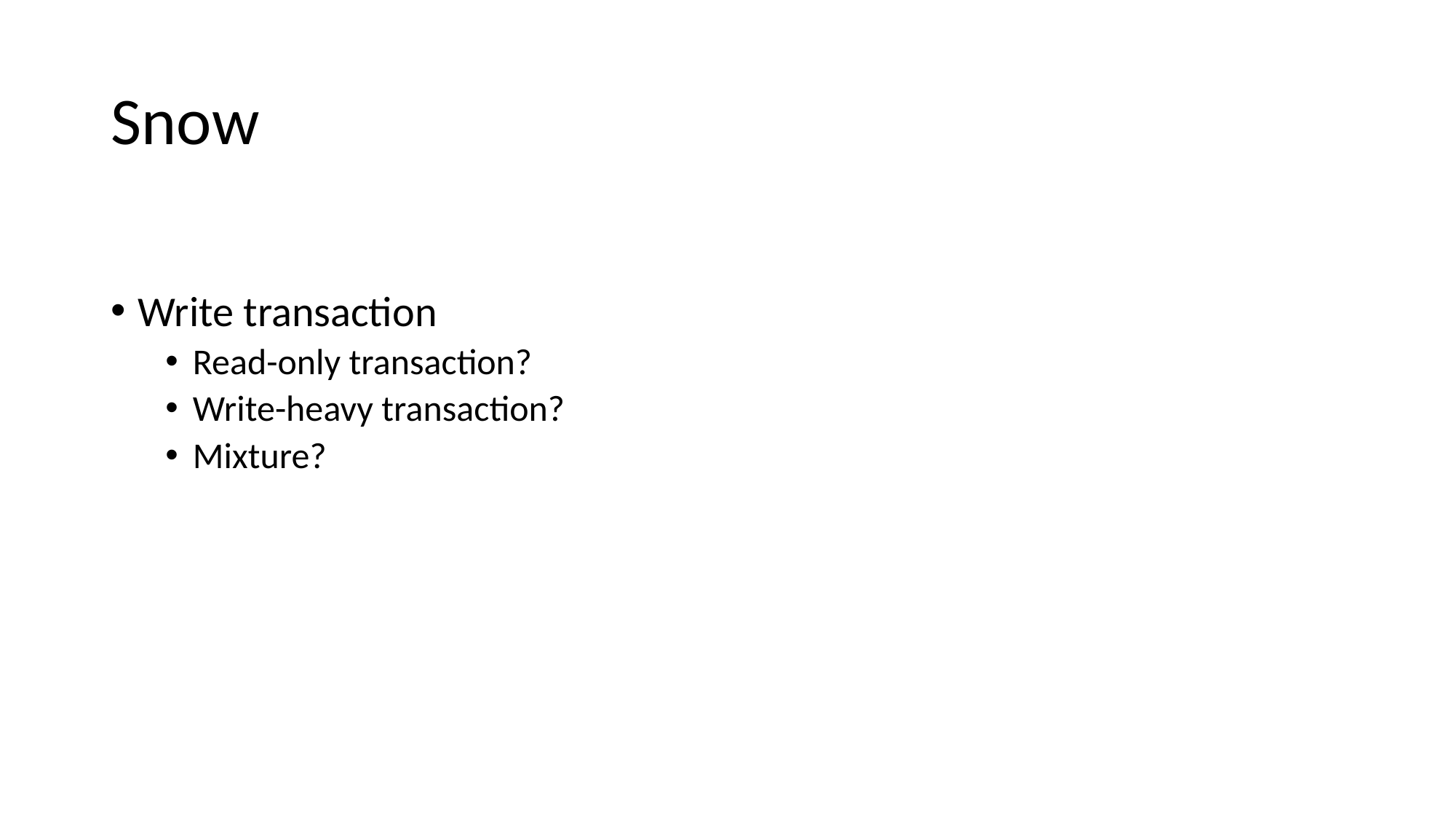

# Snow

Write transaction
Read-only transaction?
Write-heavy transaction?
Mixture?
36